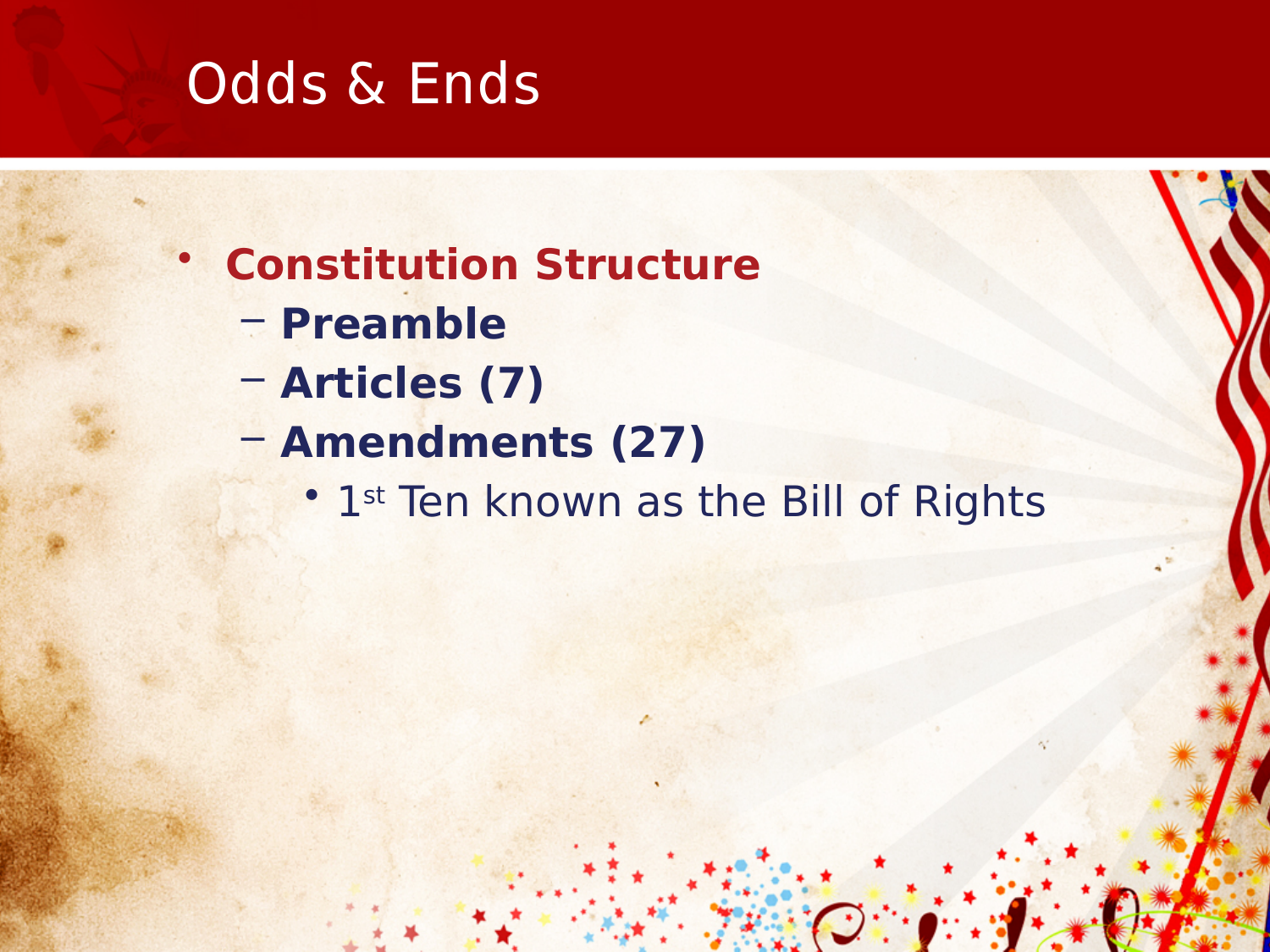

# Odds & Ends
Constitution Structure
Preamble
Articles (7)
Amendments (27)
1st Ten known as the Bill of Rights